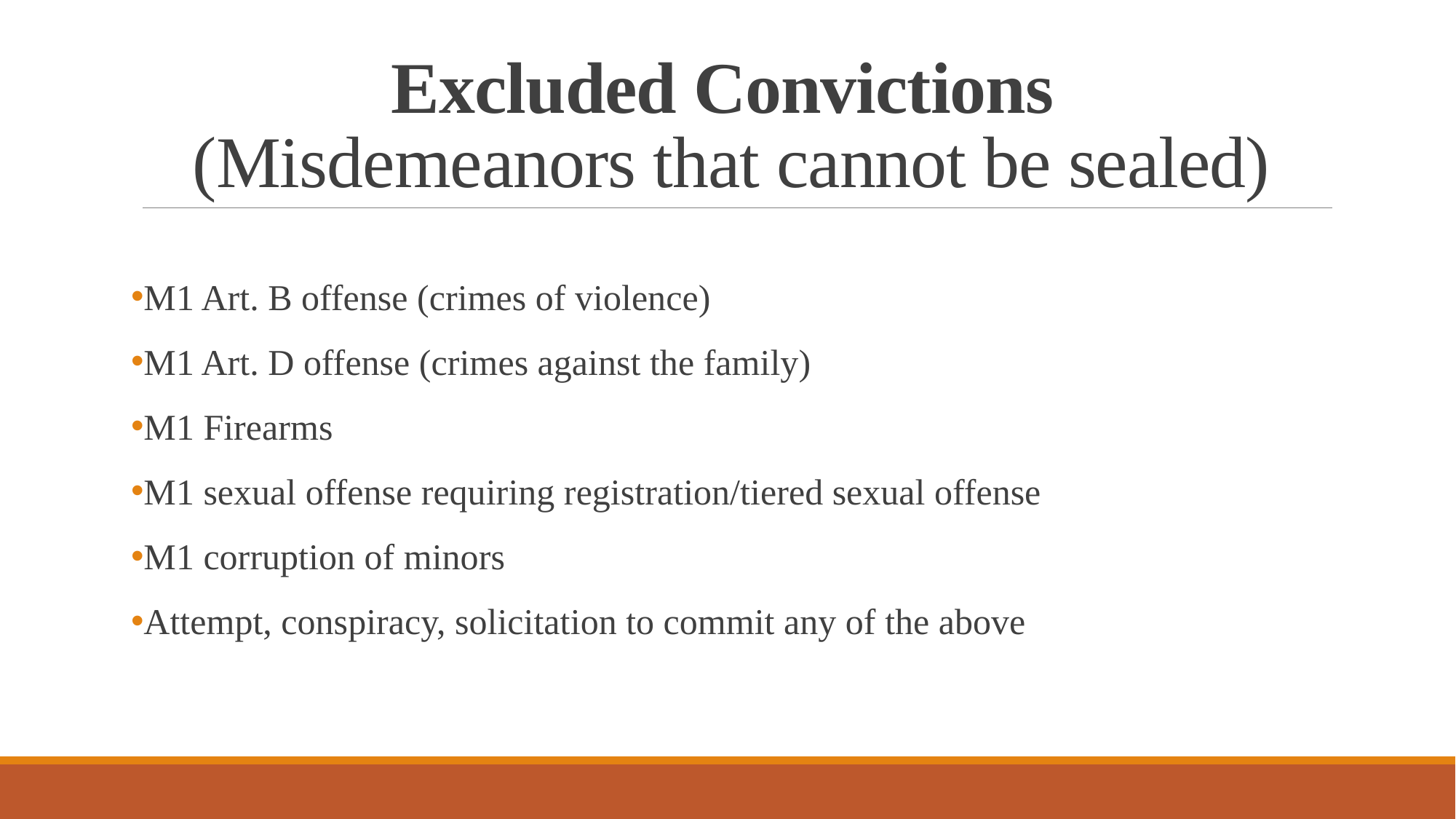

# Excluded Convictions (Misdemeanors that cannot be sealed)
M1 Art. B offense (crimes of violence)
M1 Art. D offense (crimes against the family)
M1 Firearms
M1 sexual offense requiring registration/tiered sexual offense
M1 corruption of minors
Attempt, conspiracy, solicitation to commit any of the above